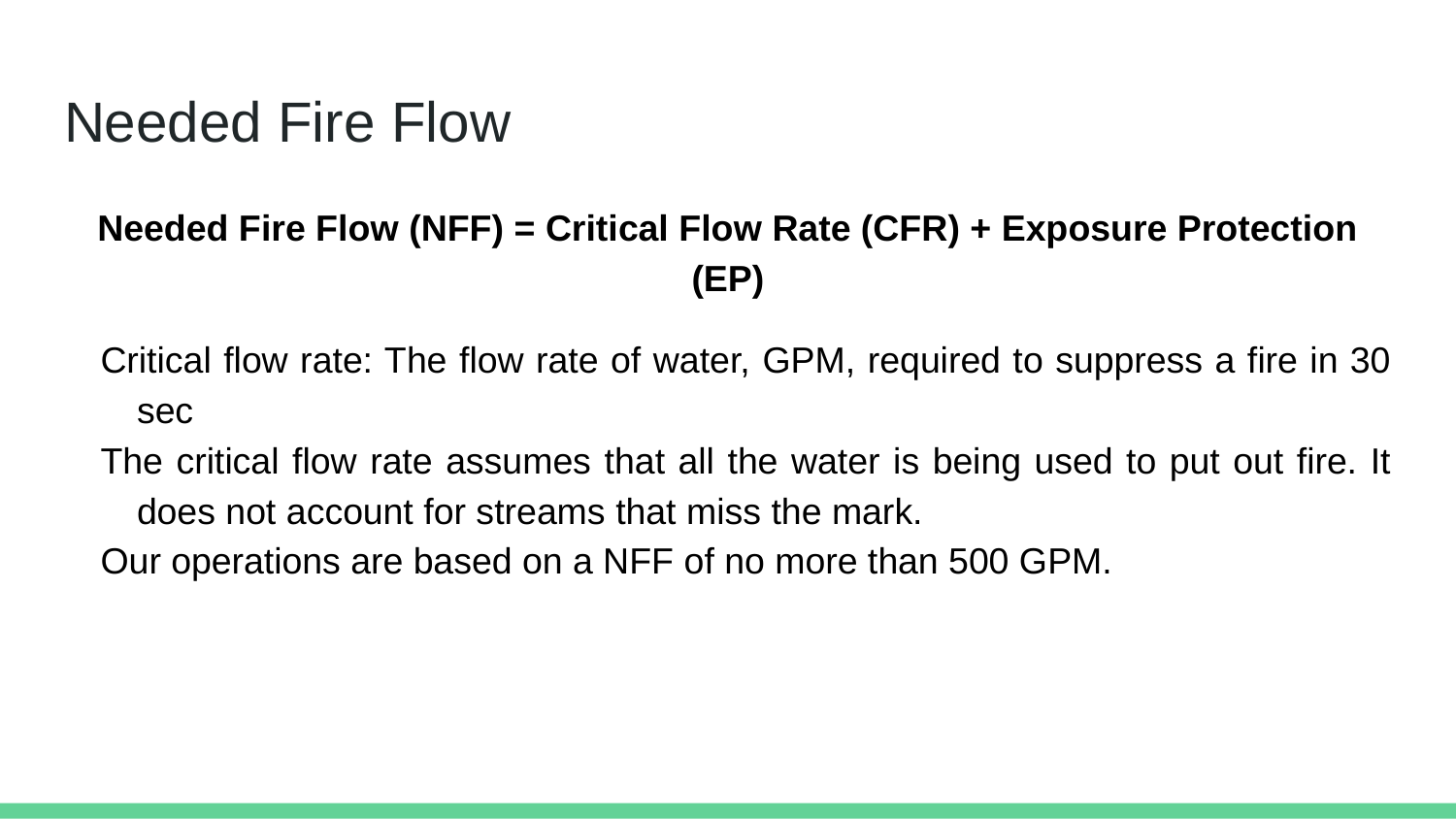

# Needed Fire Flow
Needed Fire Flow (NFF) = Critical Flow Rate (CFR) + Exposure Protection (EP)
Critical flow rate: The flow rate of water, GPM, required to suppress a fire in 30 sec
The critical flow rate assumes that all the water is being used to put out fire. It does not account for streams that miss the mark.
Our operations are based on a NFF of no more than 500 GPM.